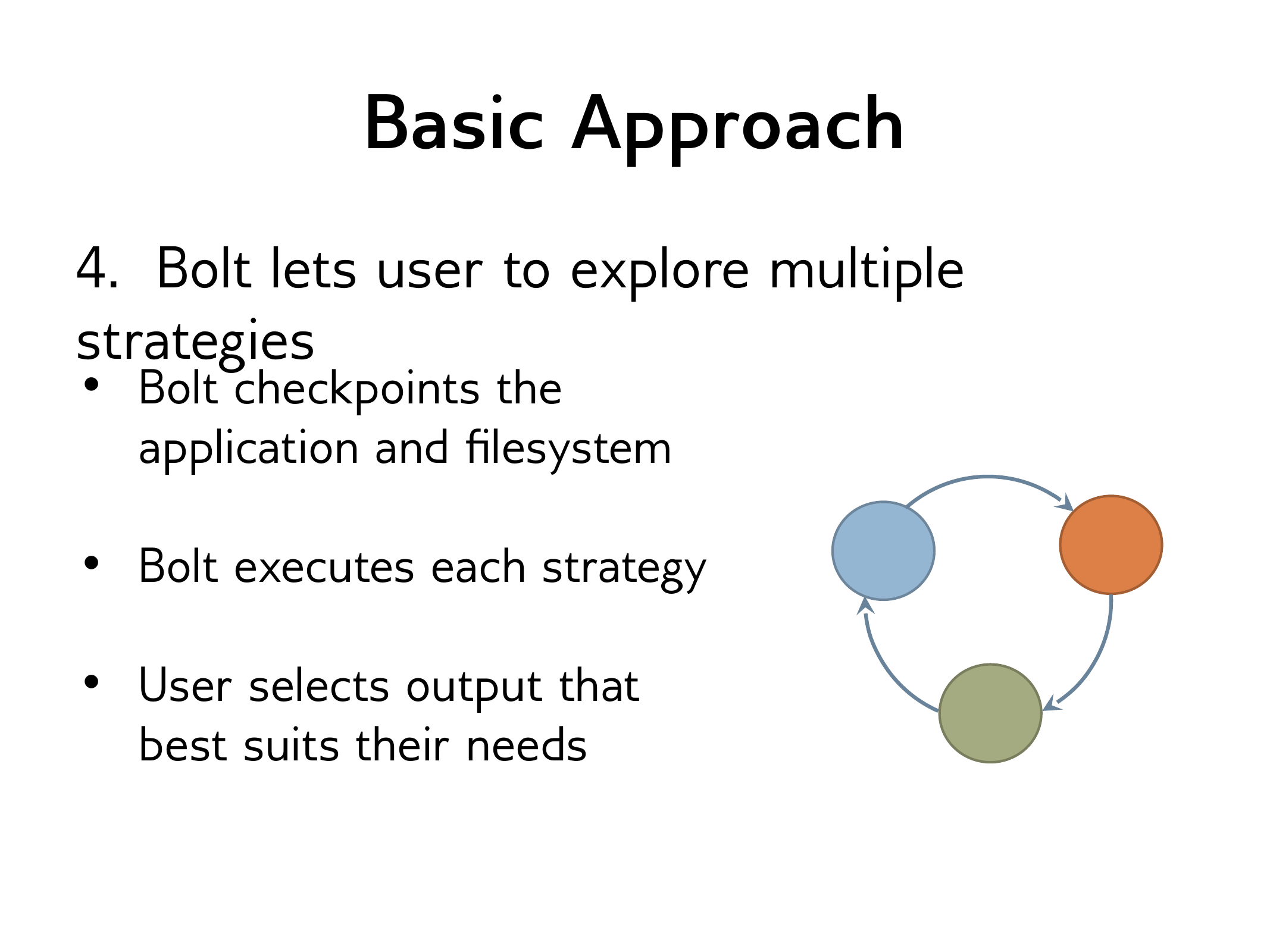

# Basic Approach
4.  Bolt lets user to explore multiple strategies
Bolt checkpoints the
application and filesystem

Bolt executes each strategy

User selects output that
best suits their needs